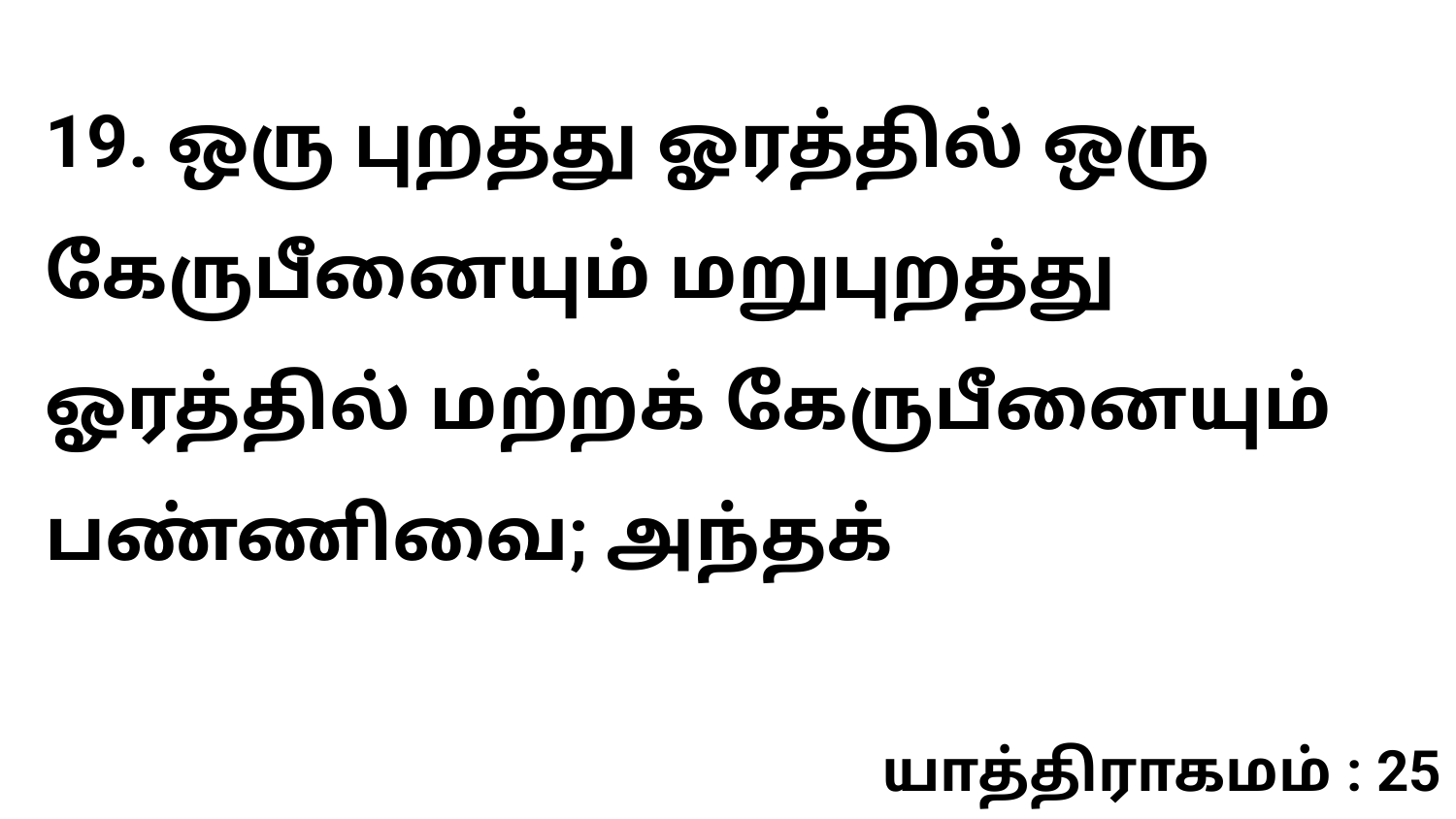

19. ஒரு புறத்து ஓரத்தில் ஒரு கேருபீனையும் மறுபுறத்து ஓரத்தில் மற்றக் கேருபீனையும் பண்ணிவை; அந்தக்
யாத்திராகமம் : 25